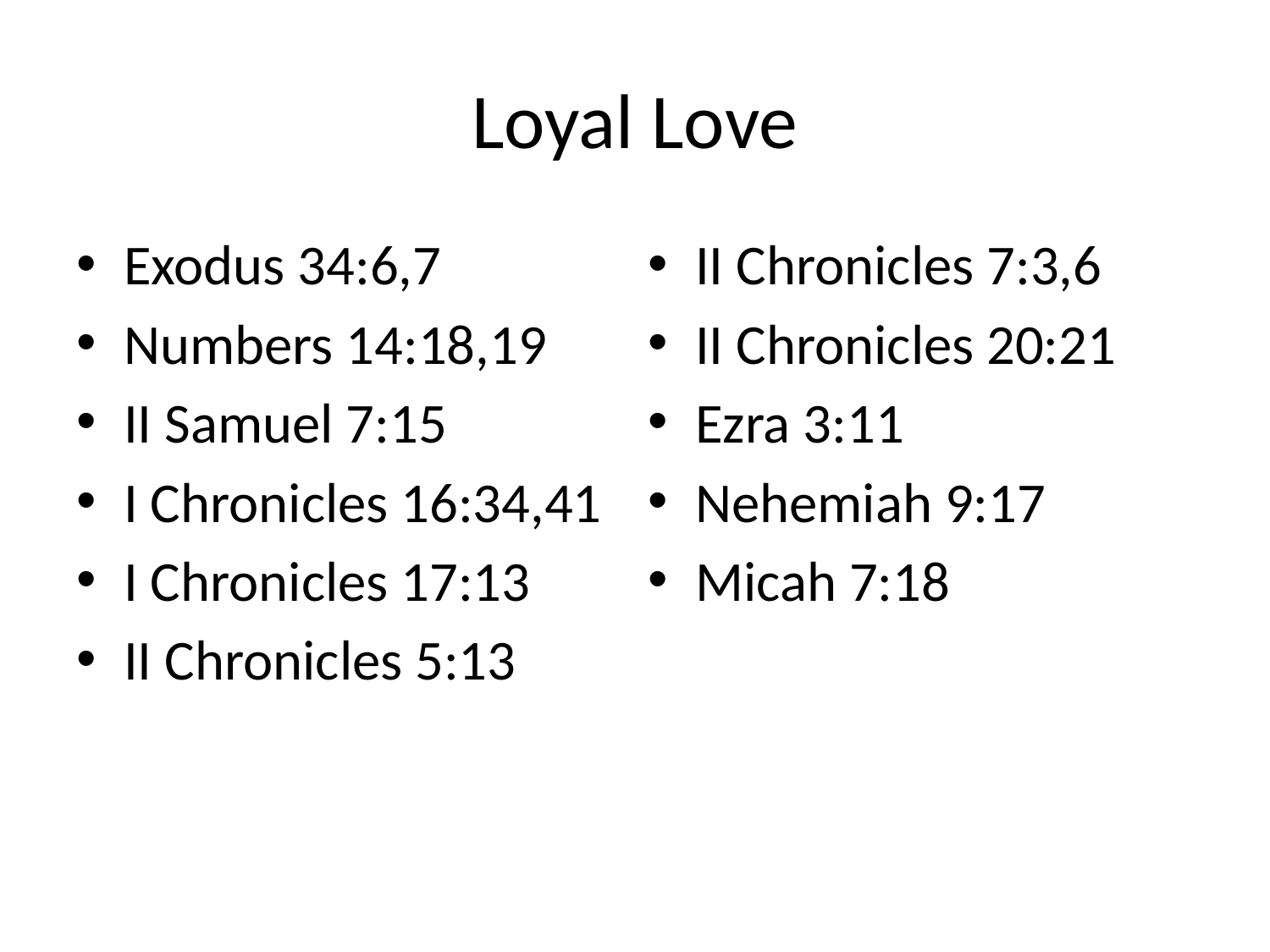

# Loyal Love
Exodus 34:6,7
Numbers 14:18,19
II Samuel 7:15
I Chronicles 16:34,41
I Chronicles 17:13
II Chronicles 5:13
II Chronicles 7:3,6
II Chronicles 20:21
Ezra 3:11
Nehemiah 9:17
Micah 7:18